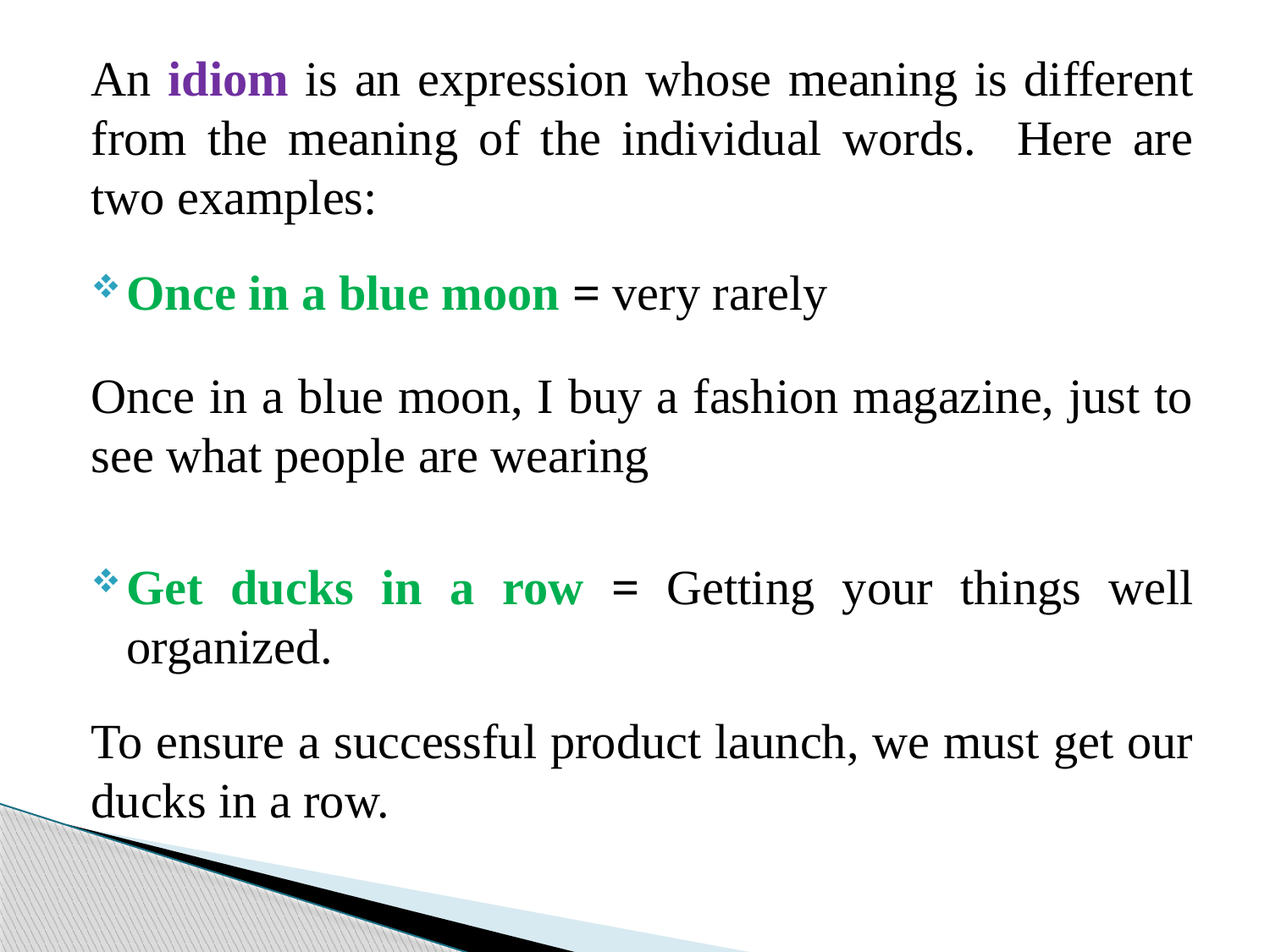

An idiom is an expression whose meaning is different from the meaning of the individual words.  Here are two examples:

Once in a blue moon = very rarely

Once in a blue moon, I buy a fashion magazine, just to see what people are wearing

Get ducks in a row = Getting your things well organized.

To ensure a successful product launch, we must get our ducks in a row.